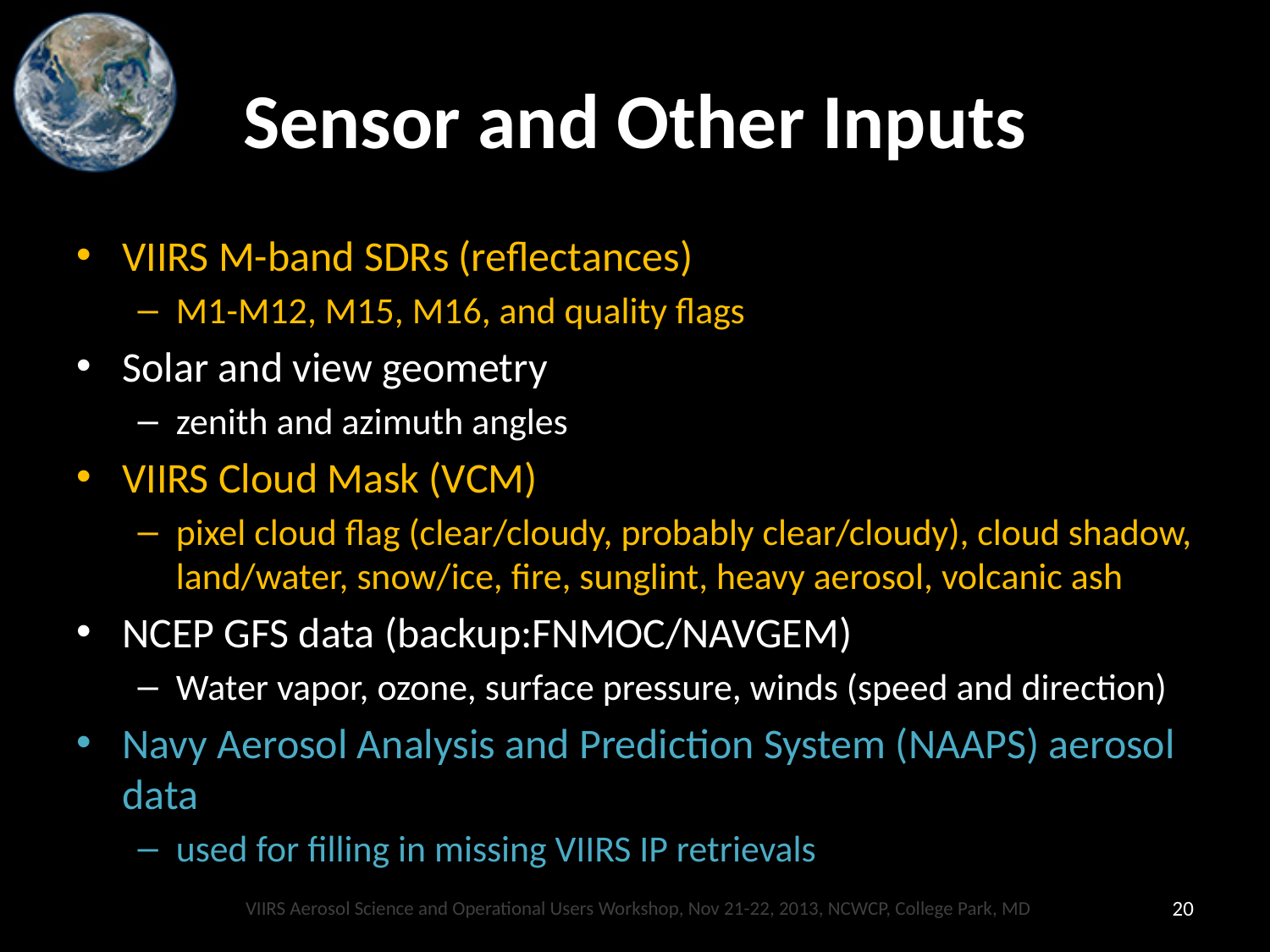

# Sensor and Other Inputs
VIIRS M-band SDRs (reflectances)
M1-M12, M15, M16, and quality flags
Solar and view geometry
zenith and azimuth angles
VIIRS Cloud Mask (VCM)
pixel cloud flag (clear/cloudy, probably clear/cloudy), cloud shadow, land/water, snow/ice, fire, sunglint, heavy aerosol, volcanic ash
NCEP GFS data (backup:FNMOC/NAVGEM)
Water vapor, ozone, surface pressure, winds (speed and direction)
Navy Aerosol Analysis and Prediction System (NAAPS) aerosol data
used for filling in missing VIIRS IP retrievals
VIIRS Aerosol Science and Operational Users Workshop, Nov 21-22, 2013, NCWCP, College Park, MD
20